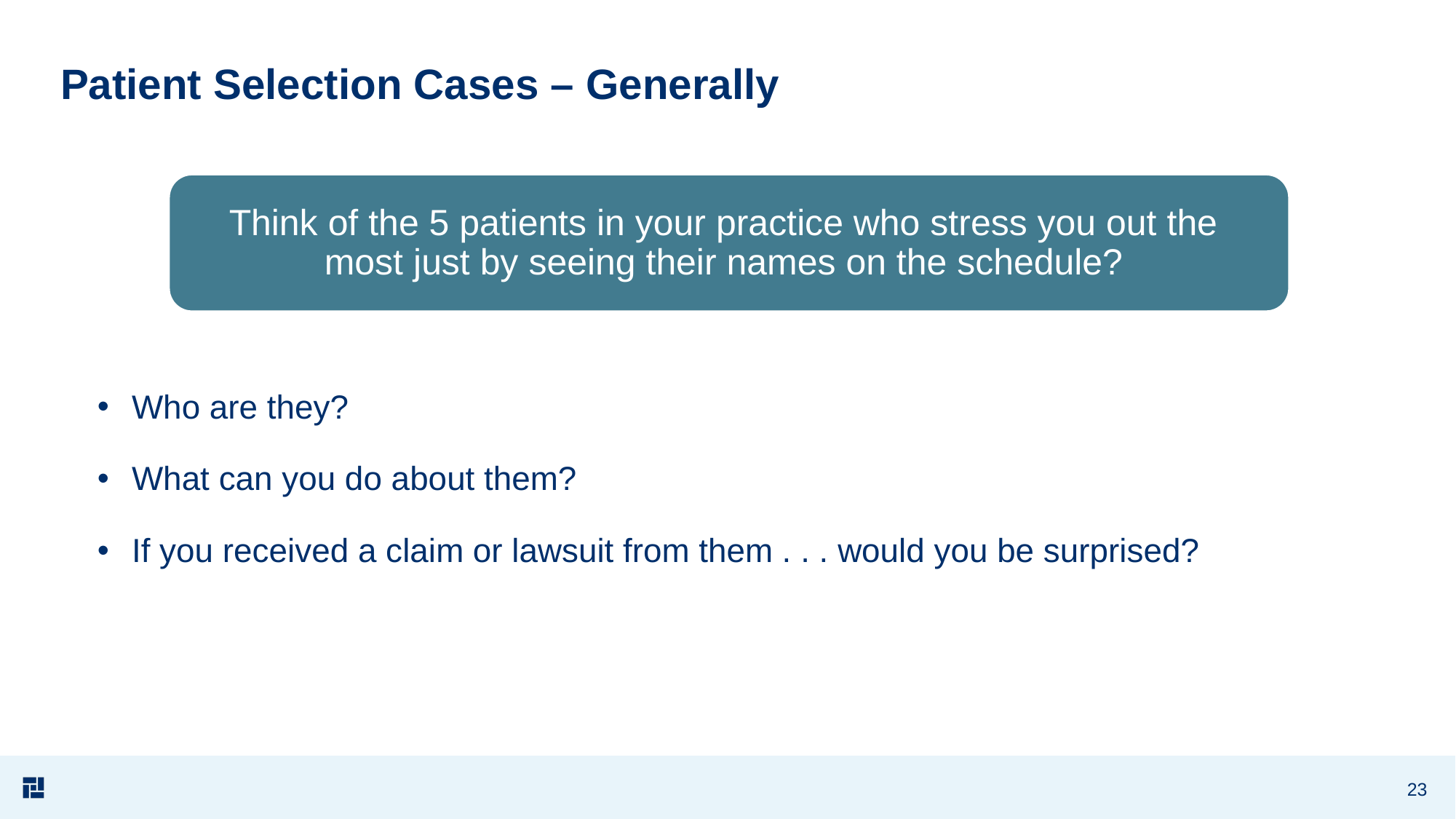

# Patient Selection Cases – Generally

Think of the 5 patients in your practice who stress you out the most just by seeing their names on the schedule?
Who are they?

What can you do about them?

If you received a claim or lawsuit from them . . . would you be surprised?
23